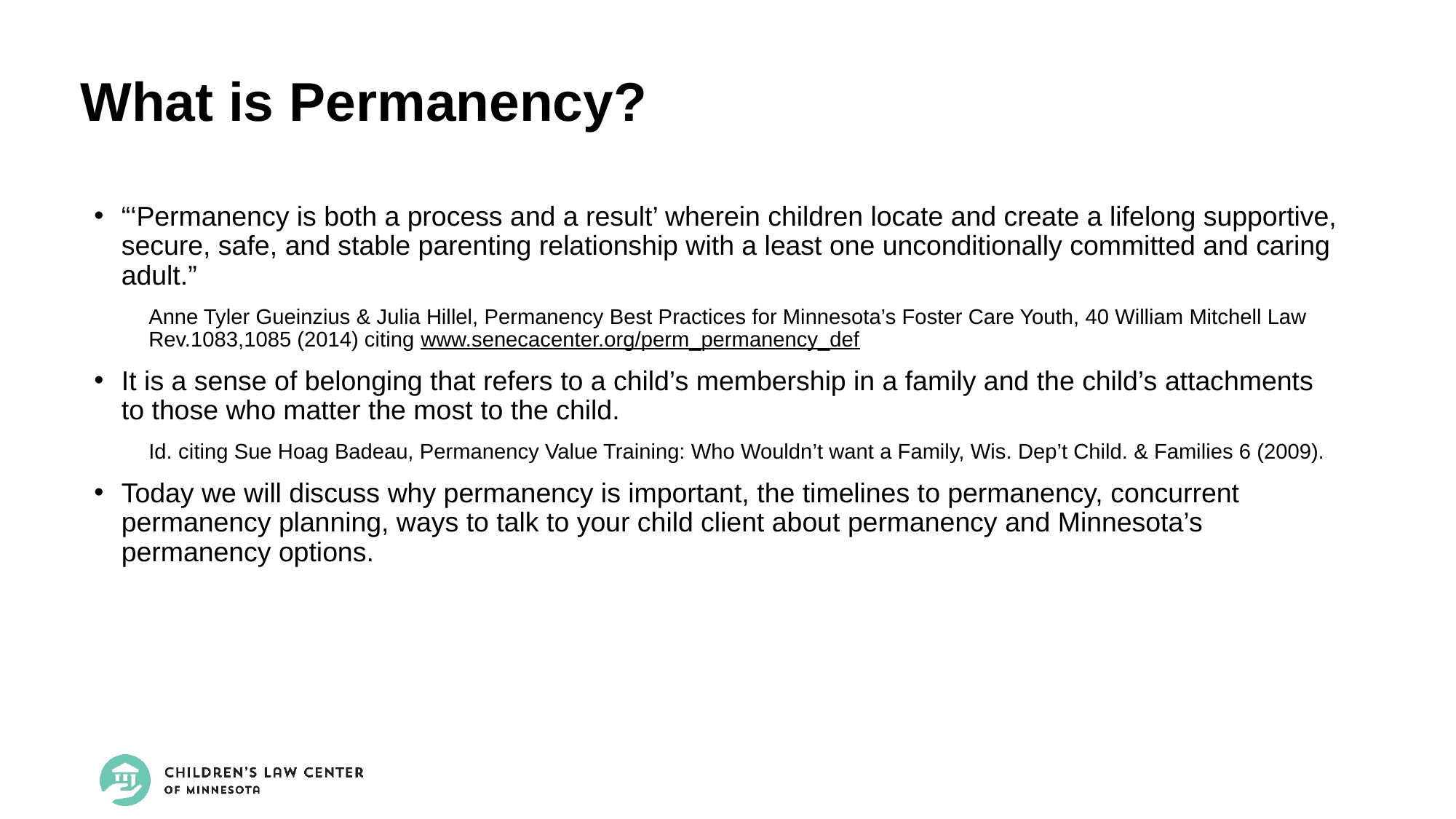

What is Permanency?
“‘Permanency is both a process and a result’ wherein children locate and create a lifelong supportive, secure, safe, and stable parenting relationship with a least one unconditionally committed and caring adult.”
Anne Tyler Gueinzius & Julia Hillel, Permanency Best Practices for Minnesota’s Foster Care Youth, 40 William Mitchell Law Rev.1083,1085 (2014) citing www.senecacenter.org/perm_permanency_def
It is a sense of belonging that refers to a child’s membership in a family and the child’s attachments to those who matter the most to the child.
Id. citing Sue Hoag Badeau, Permanency Value Training: Who Wouldn’t want a Family, Wis. Dep’t Child. & Families 6 (2009).
Today we will discuss why permanency is important, the timelines to permanency, concurrent permanency planning, ways to talk to your child client about permanency and Minnesota’s permanency options.